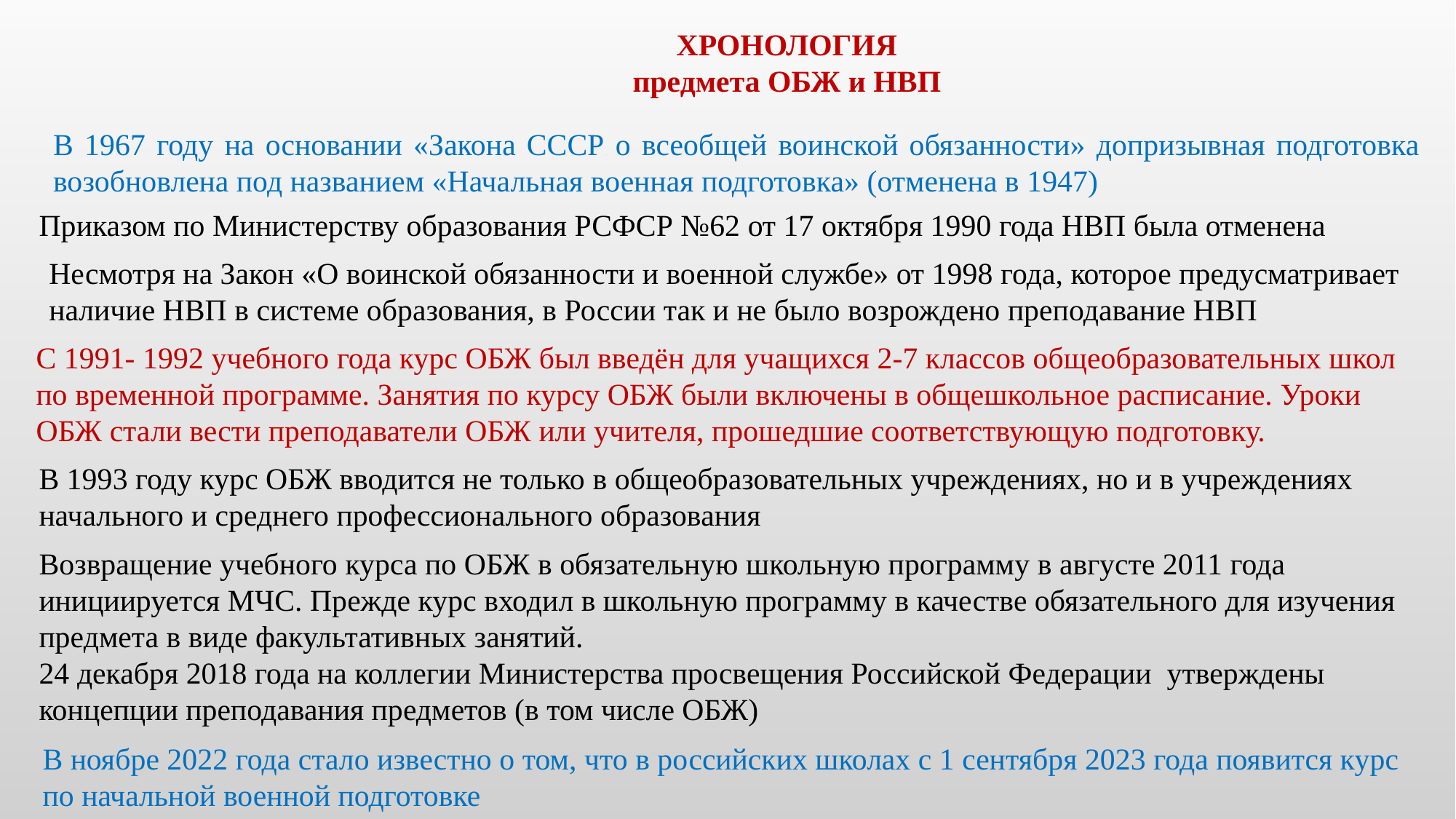

ХРОНОЛОГИЯ
предмета ОБЖ и НВП
В 1967 году на основании «Закона СССР о всеобщей воинской обязанности» допризывная подготовка возобновлена под названием «Начальная военная подготовка» (отменена в 1947)
Приказом по Министерству образования РСФСР №62 от 17 октября 1990 года НВП была отменена
Несмотря на Закон «О воинской обязанности и военной службе» от 1998 года, которое предусматривает наличие НВП в системе образования, в России так и не было возрождено преподавание НВП
С 1991- 1992 учебного года курс ОБЖ был введён для учащихся 2-7 классов общеобразовательных школ по временной программе. Занятия по курсу ОБЖ были включены в общешкольное расписание. Уроки ОБЖ стали вести преподаватели ОБЖ или учителя, прошедшие соответствующую подготовку.
В 1993 году курс ОБЖ вводится не только в общеобразовательных учреждениях, но и в учреждениях начального и среднего профессионального образования
Возвращение учебного курса по ОБЖ в обязательную школьную программу в августе 2011 года инициируется МЧС. Прежде курс входил в школьную программу в качестве обязательного для изучения предмета в виде факультативных занятий.
24 декабря 2018 года на коллегии Министерства просвещения Российской Федерации  утверждены концепции преподавания предметов (в том числе ОБЖ)
В ноябре 2022 года стало известно о том, что в российских школах с 1 сентября 2023 года появится курс по начальной военной подготовке